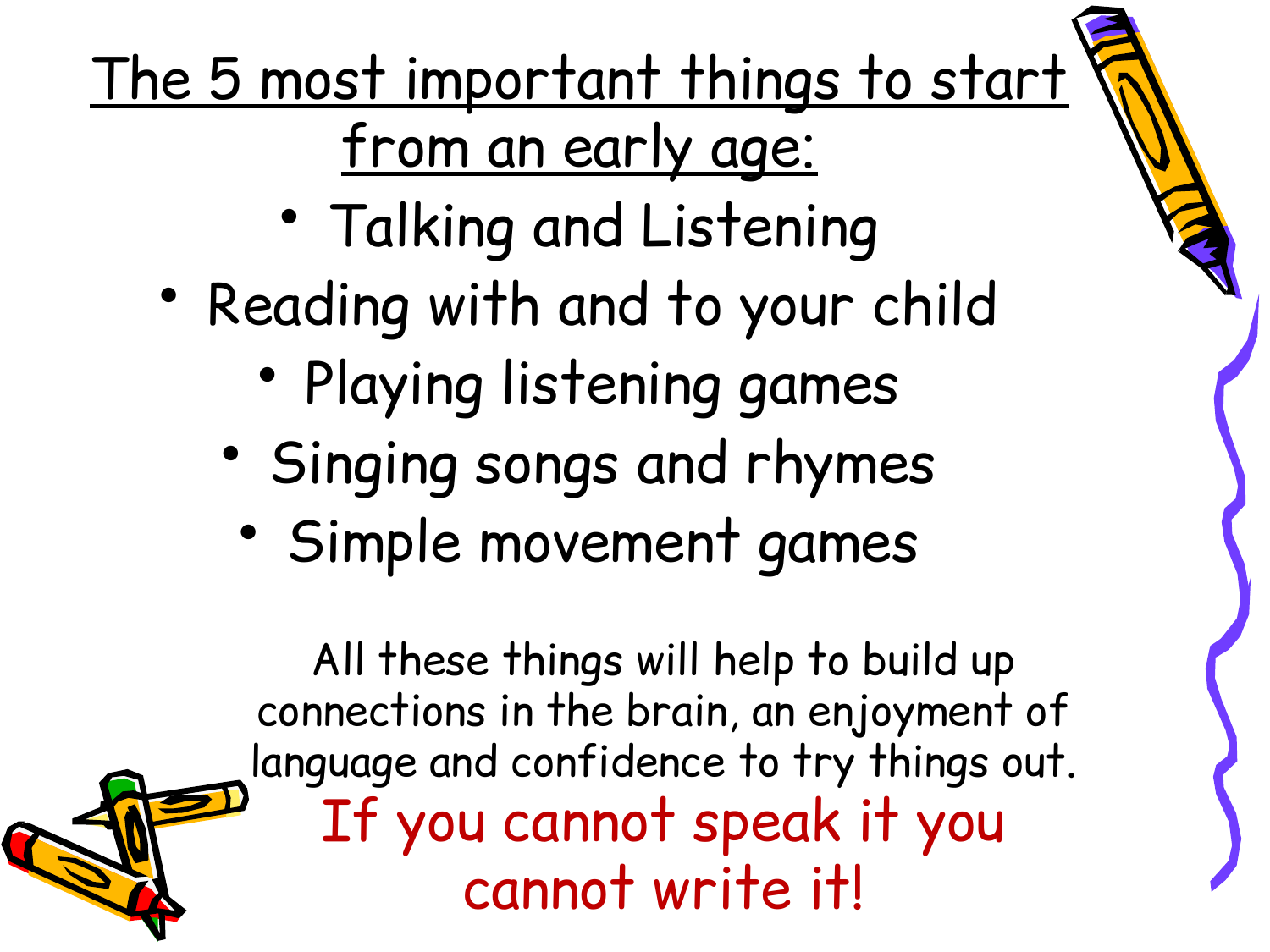

The 5 most important things to start from an early age:
Talking and Listening
Reading with and to your child
Playing listening games
Singing songs and rhymes
Simple movement games
All these things will help to build up connections in the brain, an enjoyment of language and confidence to try things out.
If you cannot speak it you cannot write it!